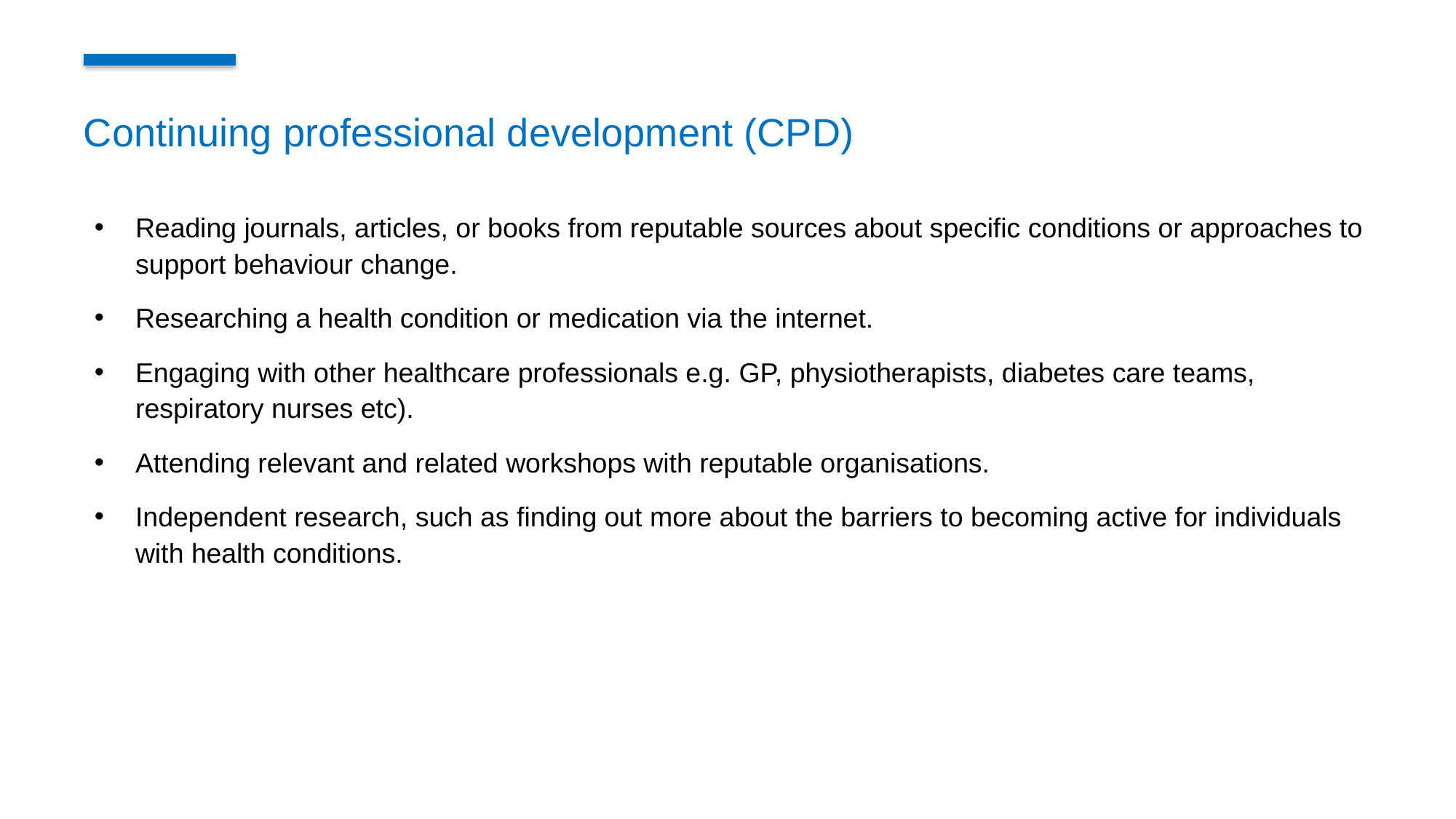

Continuing professional development (CPD)
Reading journals, articles, or books from reputable sources about specific conditions or approaches to support behaviour change.
Researching a health condition or medication via the internet.
Engaging with other healthcare professionals e.g. GP, physiotherapists, diabetes care teams, respiratory nurses etc).
Attending relevant and related workshops with reputable organisations.
Independent research, such as finding out more about the barriers to becoming active for individuals with health conditions.